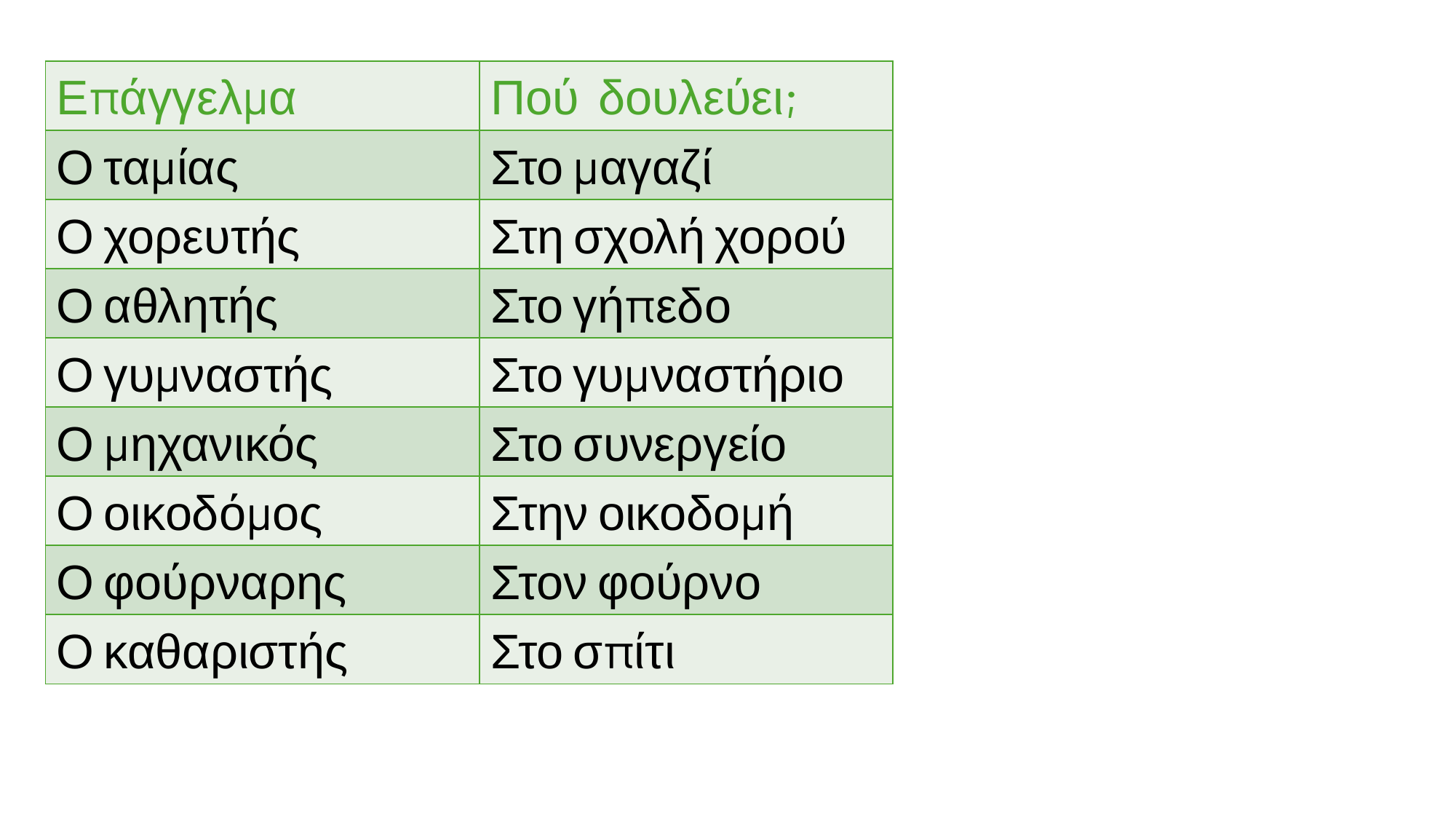

| Επάγγελμα | Πού δουλεύει; |
| --- | --- |
| Ο ταμίας | Στο μαγαζί |
| Ο χορευτής | Στη σχολή χορού |
| Ο αθλητής | Στο γήπεδο |
| Ο γυμναστής | Στο γυμναστήριο |
| Ο μηχανικός | Στο συνεργείο |
| Ο οικοδόμος | Στην οικοδομή |
| Ο φούρναρης | Στον φούρνο |
| Ο καθαριστής | Στο σπίτι |